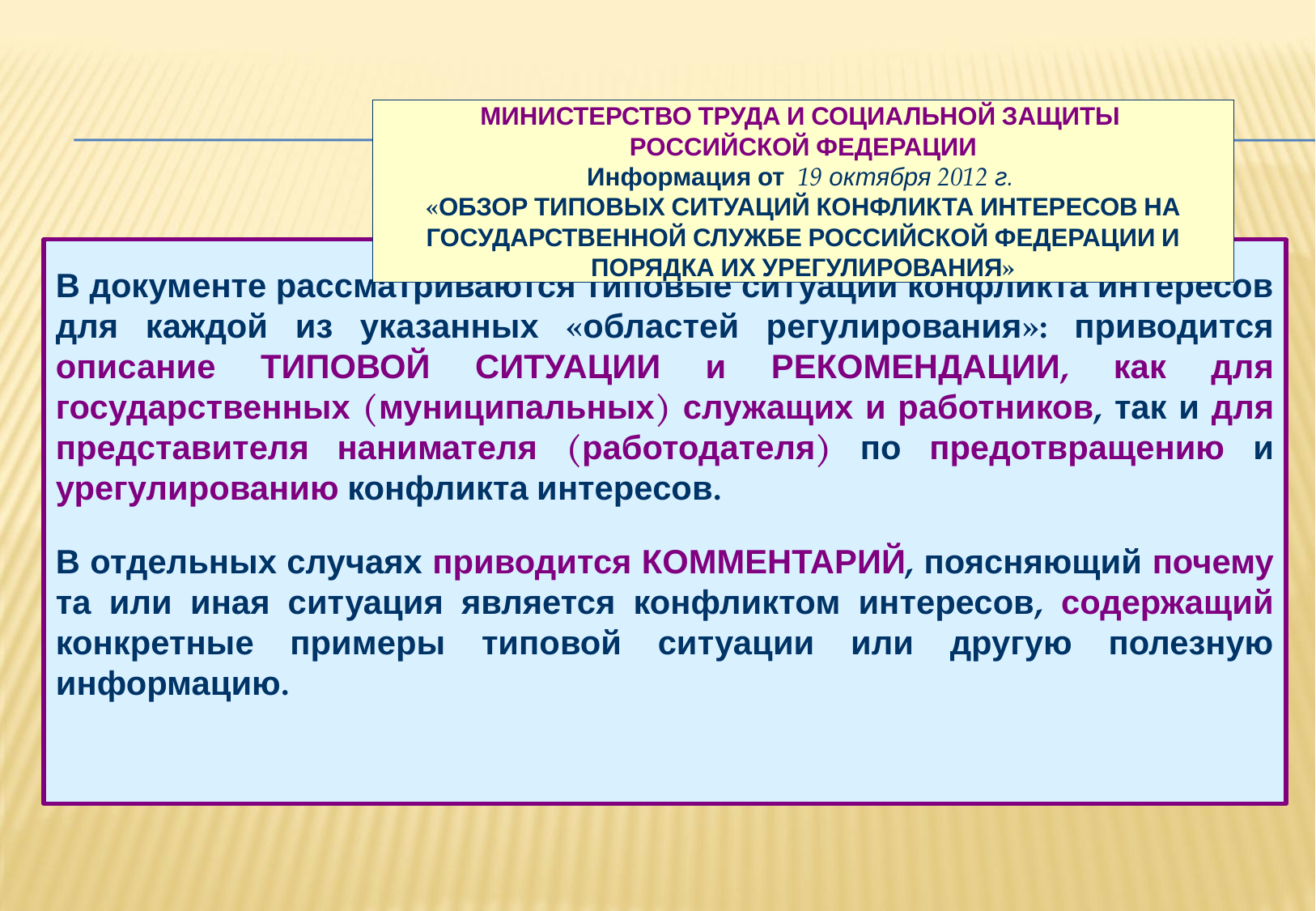

МИНИСТЕРСТВО ТРУДА И СОЦИАЛЬНОЙ ЗАЩИТЫ
РОССИЙСКОЙ ФЕДЕРАЦИИ
Информация от  19 октября 2012 г.
«ОБЗОР ТИПОВЫХ СИТУАЦИЙ КОНФЛИКТА ИНТЕРЕСОВ НА ГОСУДАРСТВЕННОЙ СЛУЖБЕ РОССИЙСКОЙ ФЕДЕРАЦИИ И ПОРЯДКА ИХ УРЕГУЛИРОВАНИЯ»
В документе рассматриваются типовые ситуации конфликта интересов для каждой из указанных «областей регулирования»: приводится описание ТИПОВОЙ СИТУАЦИИ и РЕКОМЕНДАЦИИ, как для государственных (муниципальных) служащих и работников, так и для представителя нанимателя (работодателя) по предотвращению и урегулированию конфликта интересов.
В отдельных случаях приводится КОММЕНТАРИЙ, поясняющий почему та или иная ситуация является конфликтом интересов, содержащий конкретные примеры типовой ситуации или другую полезную информацию.